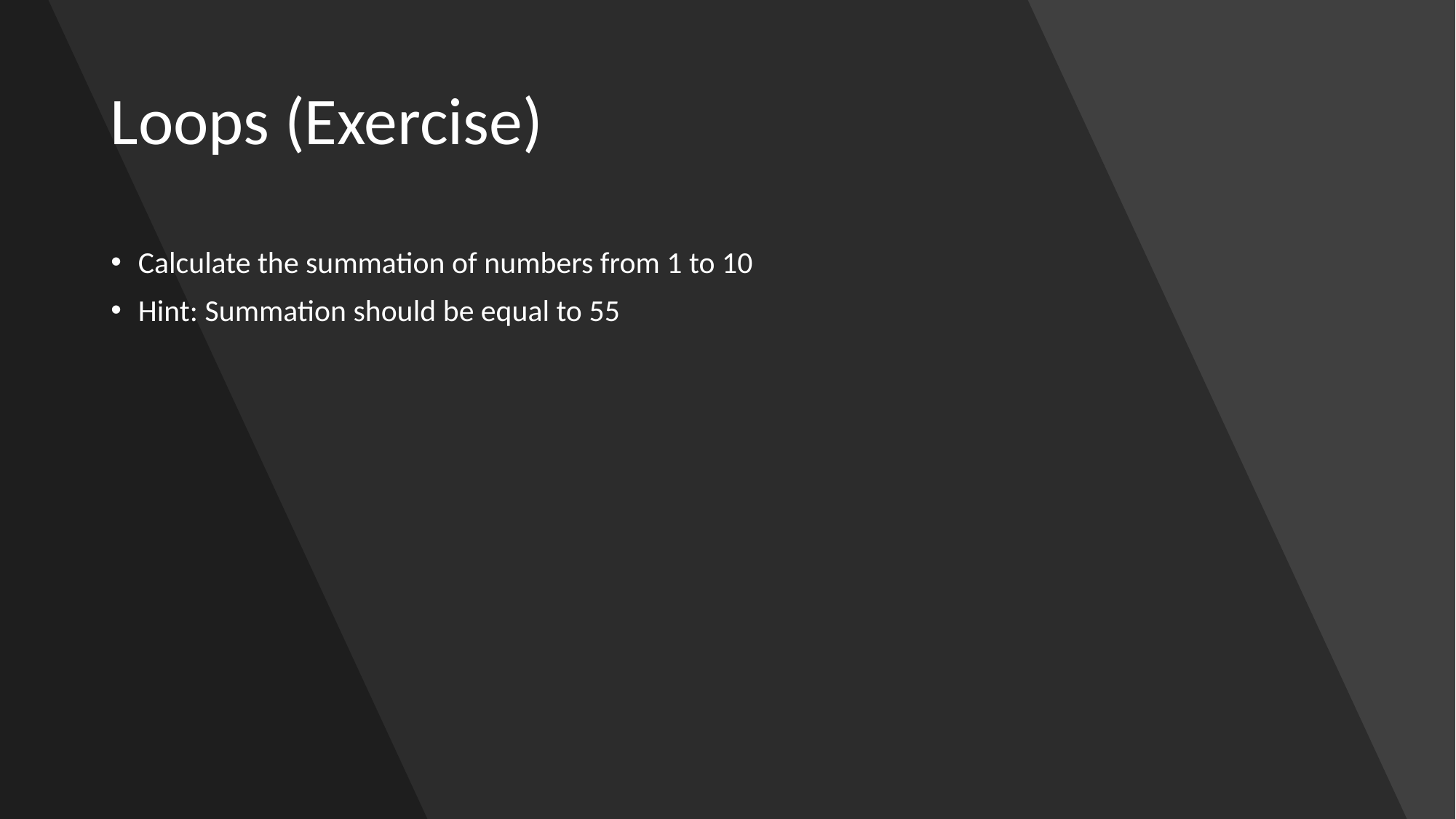

# Loops (Exercise)
Calculate the summation of numbers from 1 to 10
Hint: Summation should be equal to 55